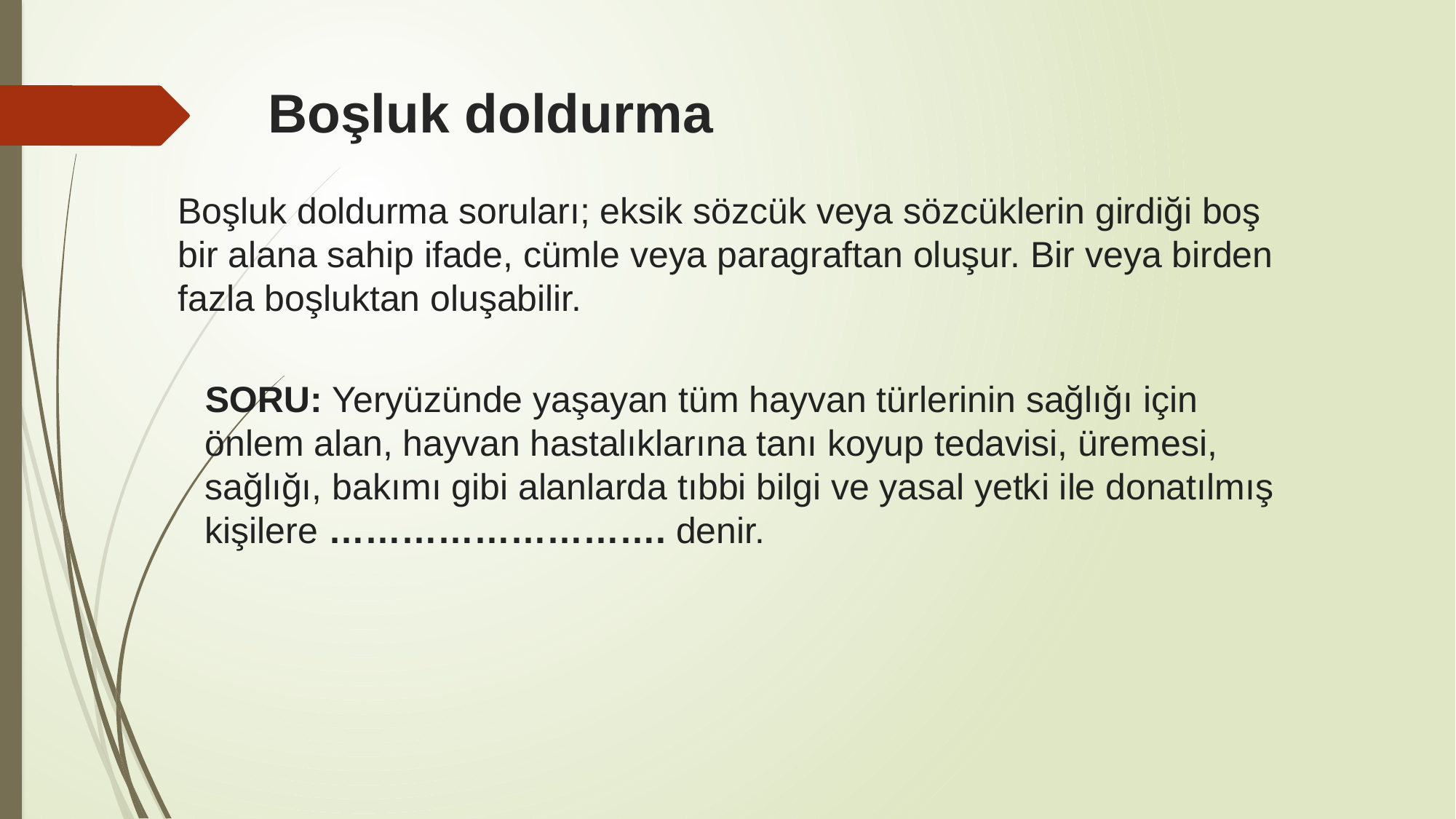

# Boşluk doldurma
Boşluk doldurma soruları; eksik sözcük veya sözcüklerin girdiği boş bir alana sahip ifade, cümle veya paragraftan oluşur. Bir veya birden fazla boşluktan oluşabilir.
SORU: Yeryüzünde yaşayan tüm hayvan türlerinin sağlığı için önlem alan, hayvan hastalıklarına tanı koyup tedavisi, üremesi, sağlığı, bakımı gibi alanlarda tıbbi bilgi ve yasal yetki ile donatılmış kişilere ………………………. denir.